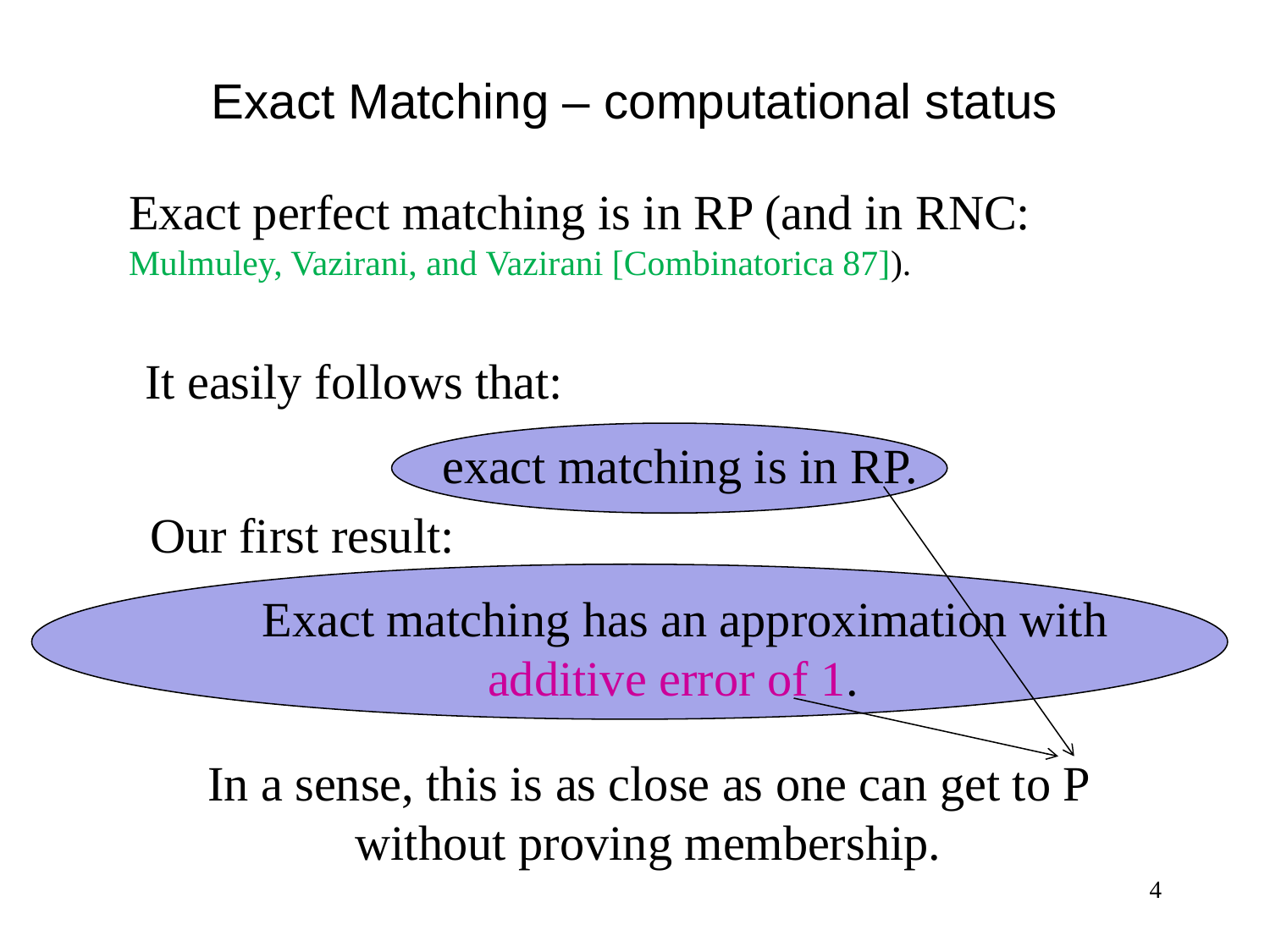

Exact Matching – computational status
Exact perfect matching is in RP (and in RNC:
Mulmuley, Vazirani, and Vazirani [Combinatorica 87]).
It easily follows that:
exact matching is in RP.

Our first result:
Exact matching has an approximation with
additive error of 1.

In a sense, this is as close as one can get to P without proving membership.
4